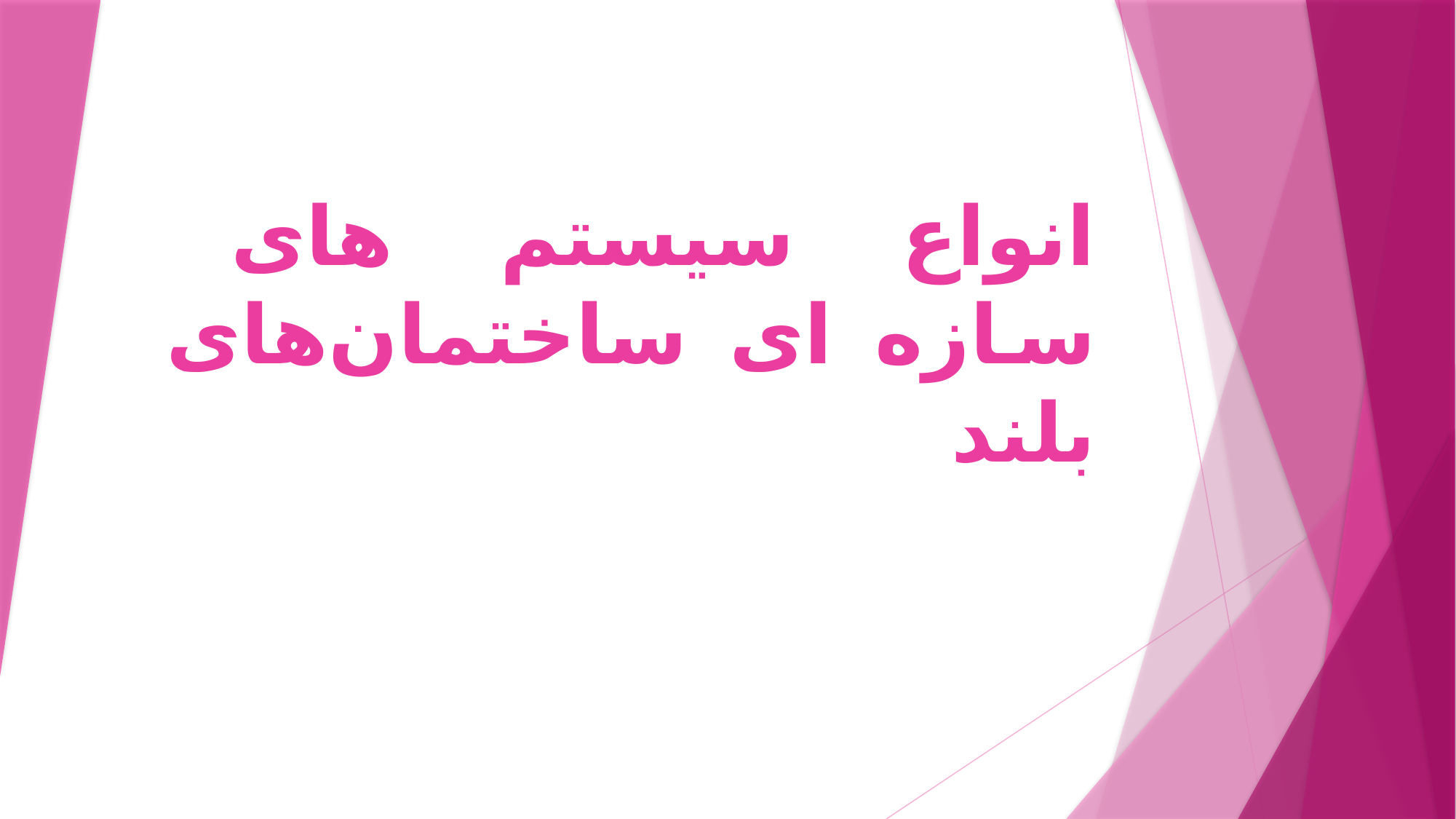

# انواع سیستم های سازه ای ساختمان‌های بلند